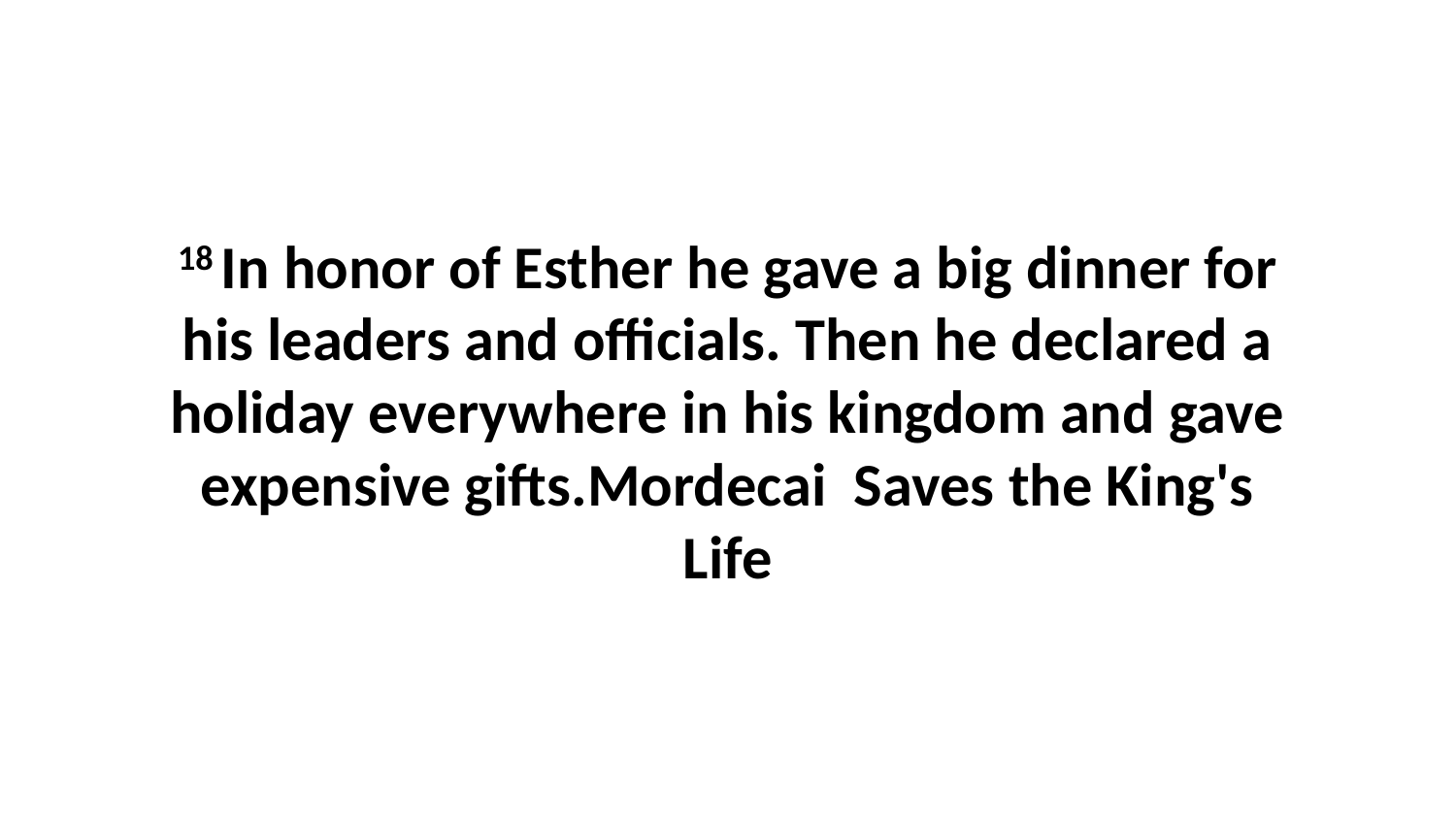

18 In honor of Esther he gave a big dinner for his leaders and officials. Then he declared a holiday everywhere in his kingdom and gave expensive gifts.Mordecai  Saves the King's Life